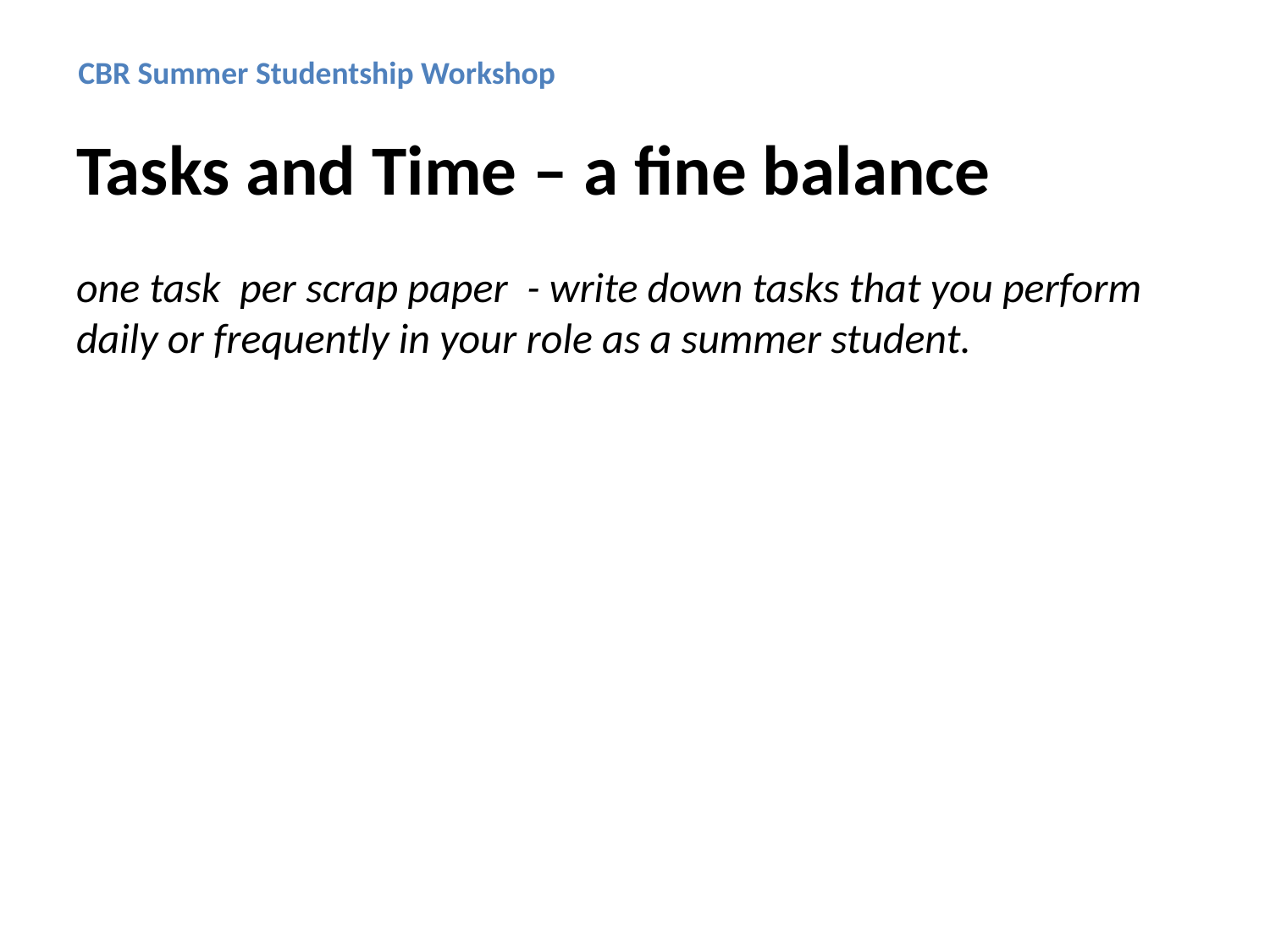

CBR Summer Studentship Workshop
Tasks and Time – a fine balance
one task  per scrap paper  - write down tasks that you perform daily or frequently in your role as a summer student.